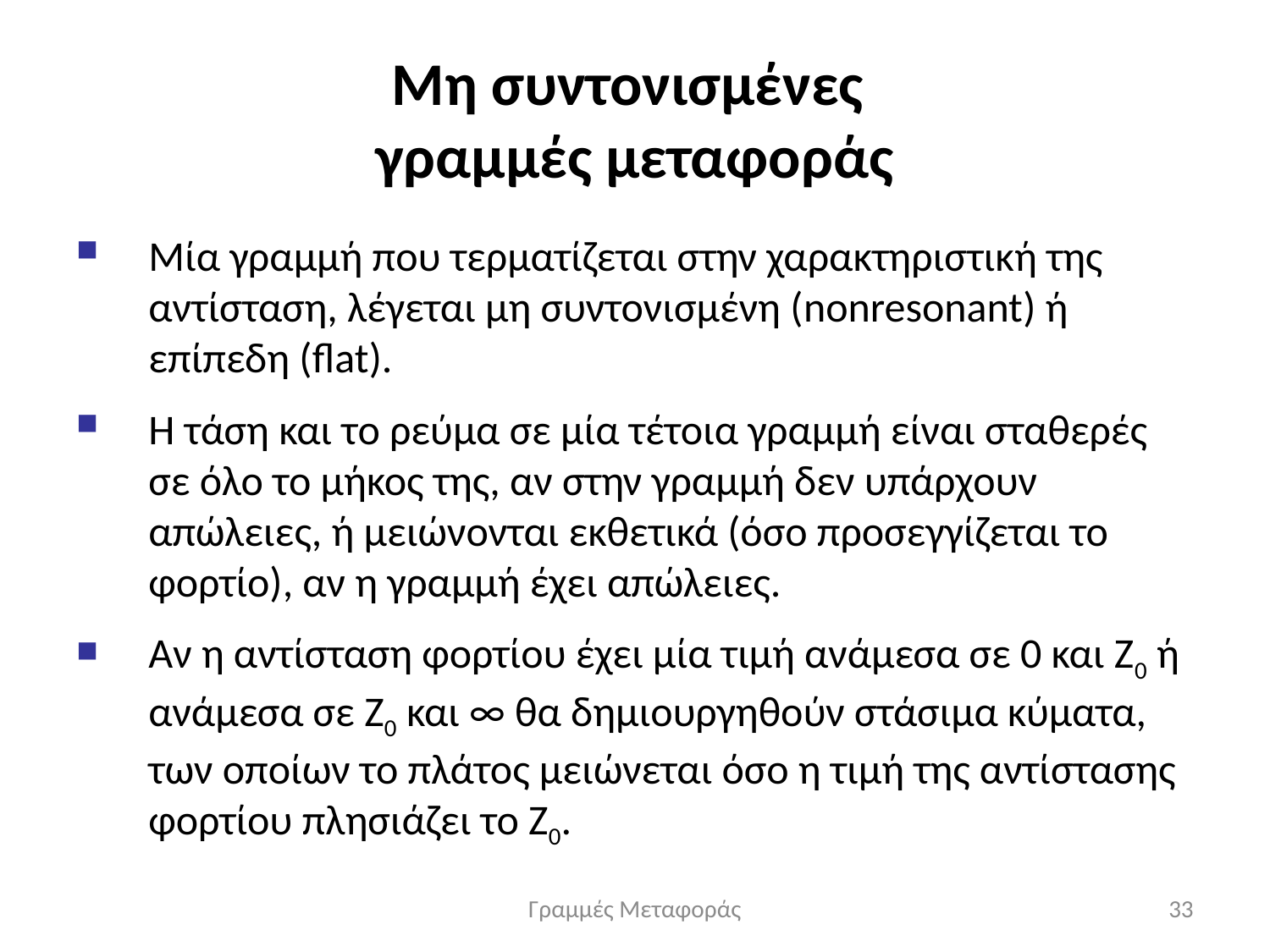

# Μη συντονισμένες γραμμές μεταφοράς
Μία γραμμή που τερματίζεται στην χαρακτηριστική της αντίσταση, λέγεται μη συντονισμένη (nonresonant) ή επίπεδη (flat).
Η τάση και το ρεύμα σε μία τέτοια γραμμή είναι σταθερές σε όλο το μήκος της, αν στην γραμμή δεν υπάρχουν απώλειες, ή μειώνονται εκθετικά (όσο προσεγγίζεται το φορτίο), αν η γραμμή έχει απώλειες.
Αν η αντίσταση φορτίου έχει μία τιμή ανάμεσα σε 0 και Z0 ή ανάμεσα σε Z0 και ∞ θα δημιουργηθούν στάσιμα κύματα, των οποίων το πλάτος μειώνεται όσο η τιμή της αντίστασης φορτίου πλησιάζει το Z0.

Γραμμές Μεταφοράς
33